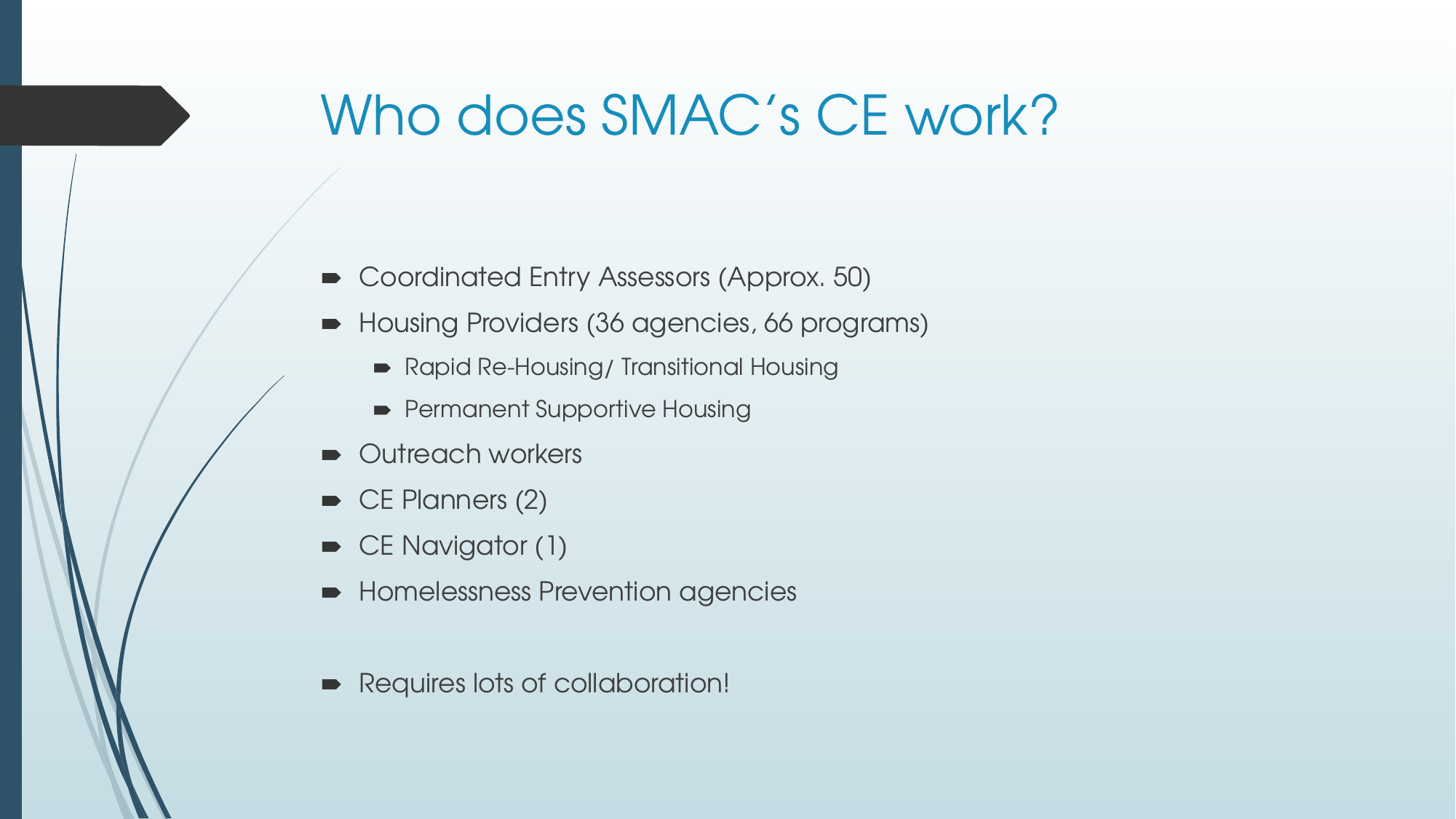

# Who does SMAC’s CE work?
Coordinated Entry Assessors (Approx. 50)
Housing Providers (36 agencies, 66 programs)
Rapid Re-Housing/ Transitional Housing
Permanent Supportive Housing
Outreach workers
CE Planners (2)
CE Navigator (1)
Homelessness Prevention agencies

Requires lots of collaboration!